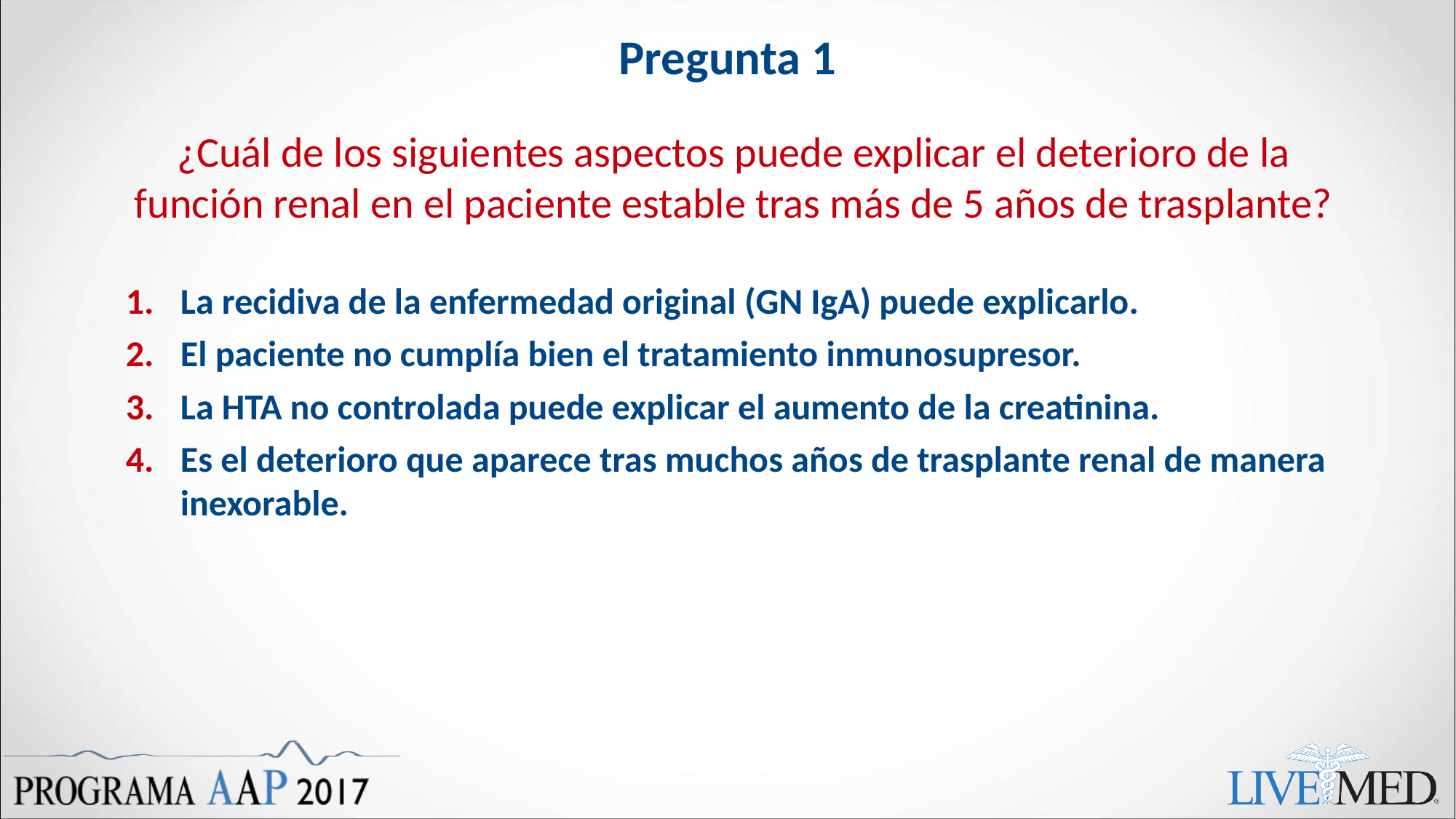

# Pregunta 1
¿Cuál de los siguientes aspectos puede explicar el deterioro de la función renal en el paciente estable tras más de 5 años de trasplante?
La recidiva de la enfermedad original (GN IgA) puede explicarlo.
El paciente no cumplía bien el tratamiento inmunosupresor.
La HTA no controlada puede explicar el aumento de la creatinina.
Es el deterioro que aparece tras muchos años de trasplante renal de manera inexorable.